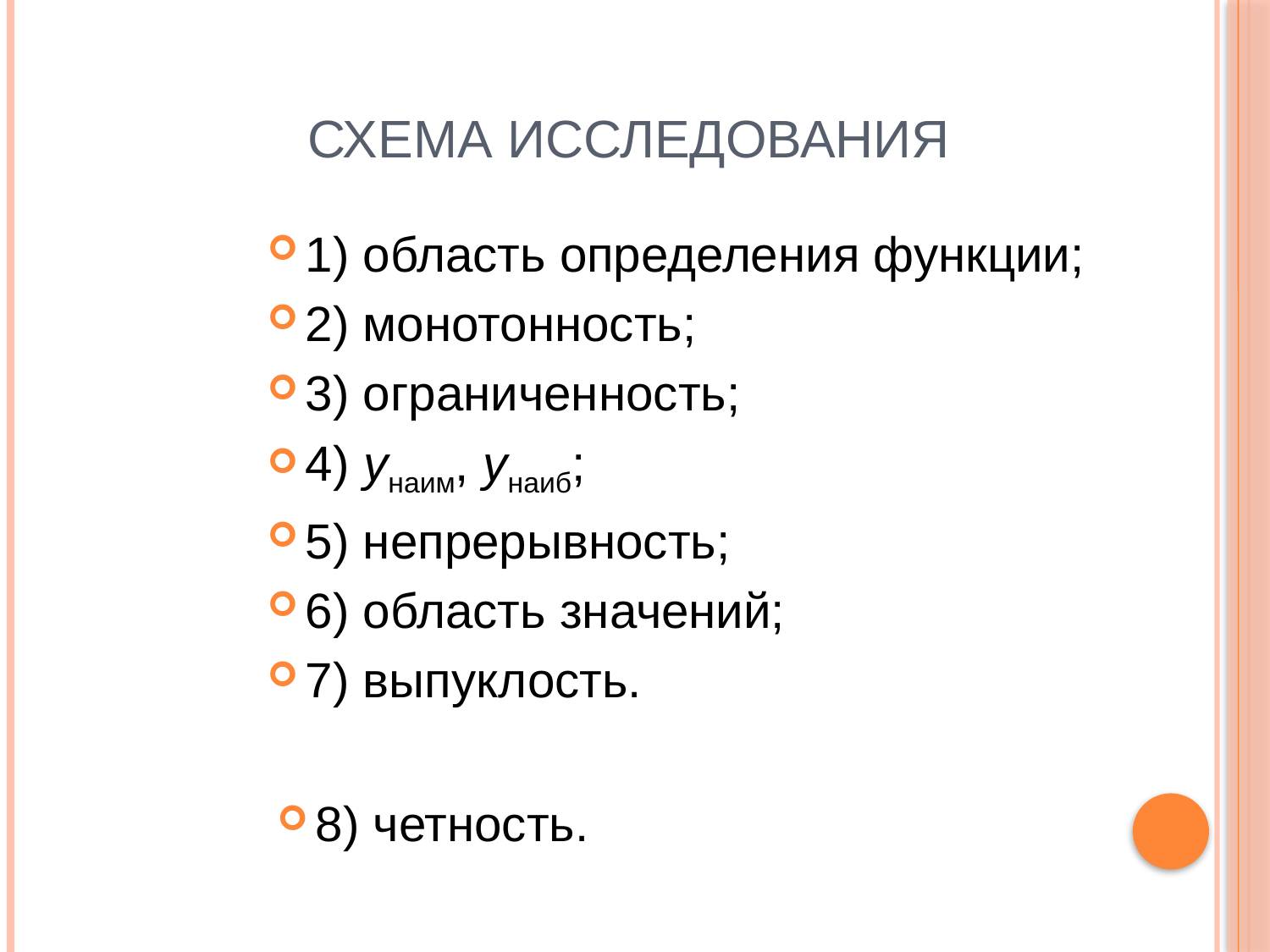

# Схема исследования
1) область определения функции;
2) монотонность;
3) ограниченность;
4) унаим, унаиб;
5) непрерывность;
6) область значений;
7) выпуклость.

8) четность.